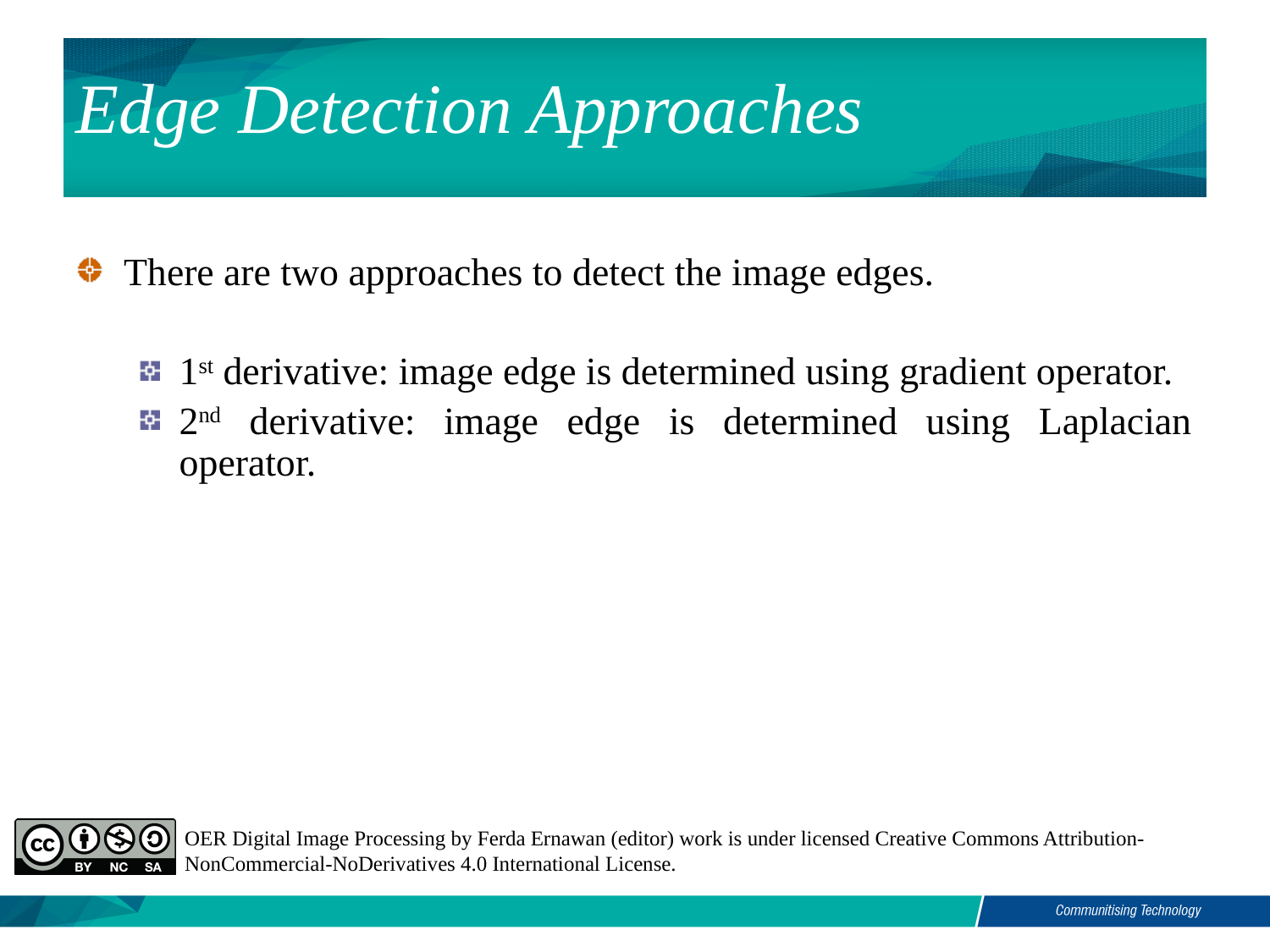

Edge Detection Approaches
There are two approaches to detect the image edges.

1st derivative: image edge is determined using gradient operator.
2nd derivative: image edge is determined using Laplacian operator.